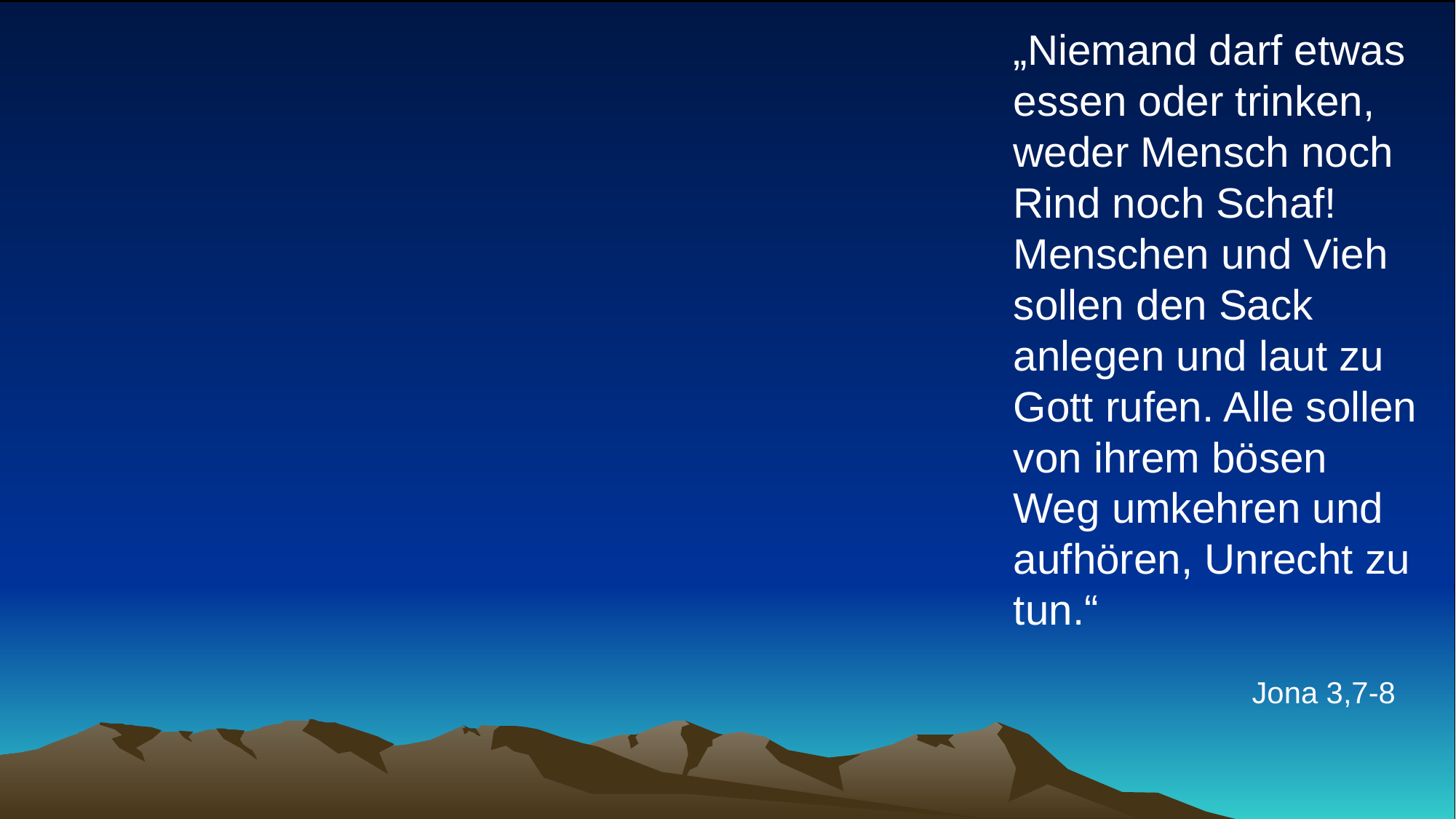

# „Niemand darf etwas essen oder trinken, weder Mensch noch Rind noch Schaf! Menschen und Vieh sollen den Sack anlegen und laut zu Gott rufen. Alle sollen von ihrem bösen Weg umkehren und aufhören, Unrecht zu tun.“
Jona 3,7-8